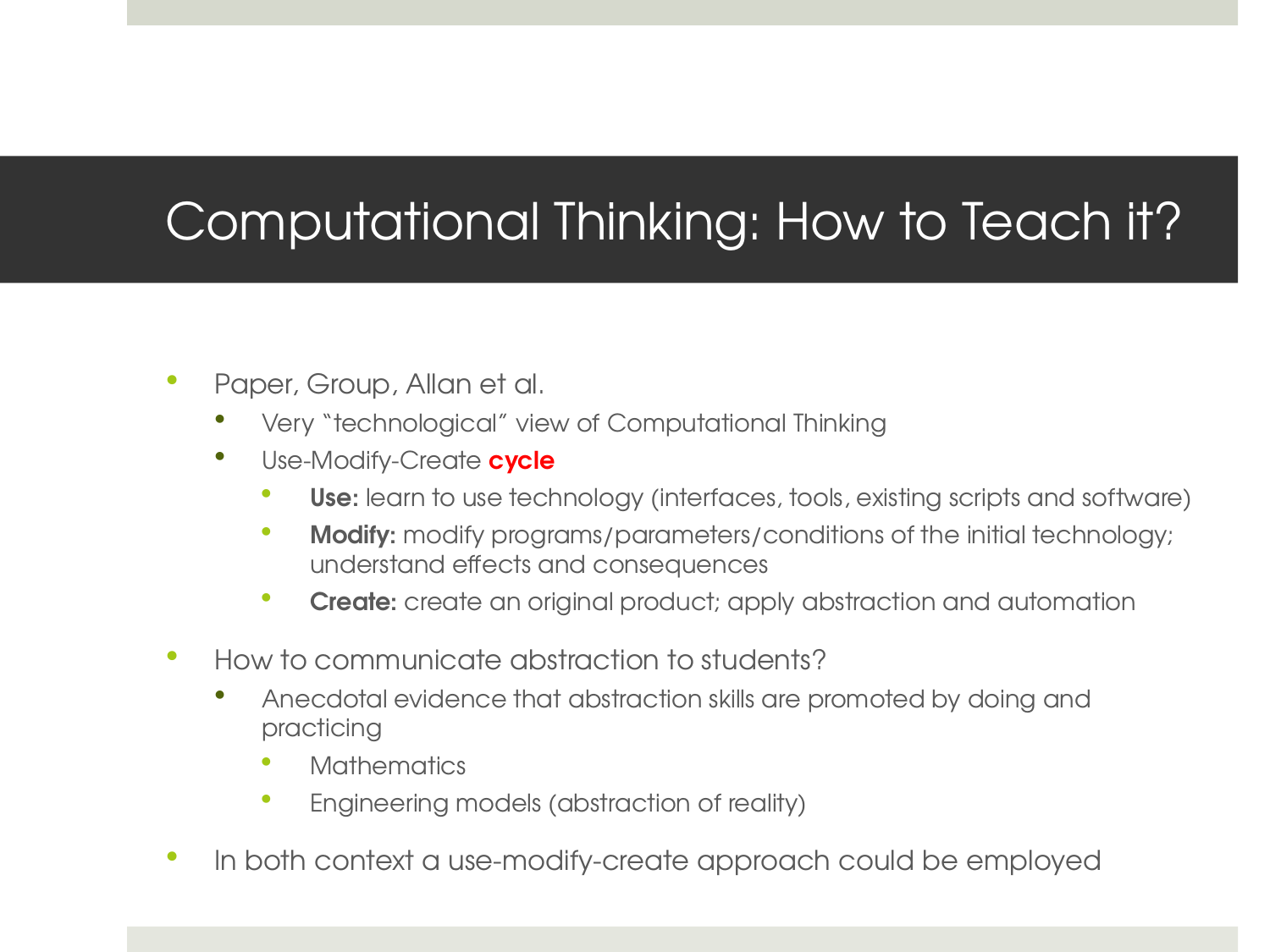

# Computational Thinking: How to Teach it?
Paper, Group, Allan et al.
Very “technological” view of Computational Thinking
Use-Modify-Create cycle
Use: learn to use technology (interfaces, tools, existing scripts and software)
Modify: modify programs/parameters/conditions of the initial technology; understand effects and consequences
Create: create an original product; apply abstraction and automation
How to communicate abstraction to students?
Anecdotal evidence that abstraction skills are promoted by doing and practicing
Mathematics
Engineering models (abstraction of reality)
In both context a use-modify-create approach could be employed